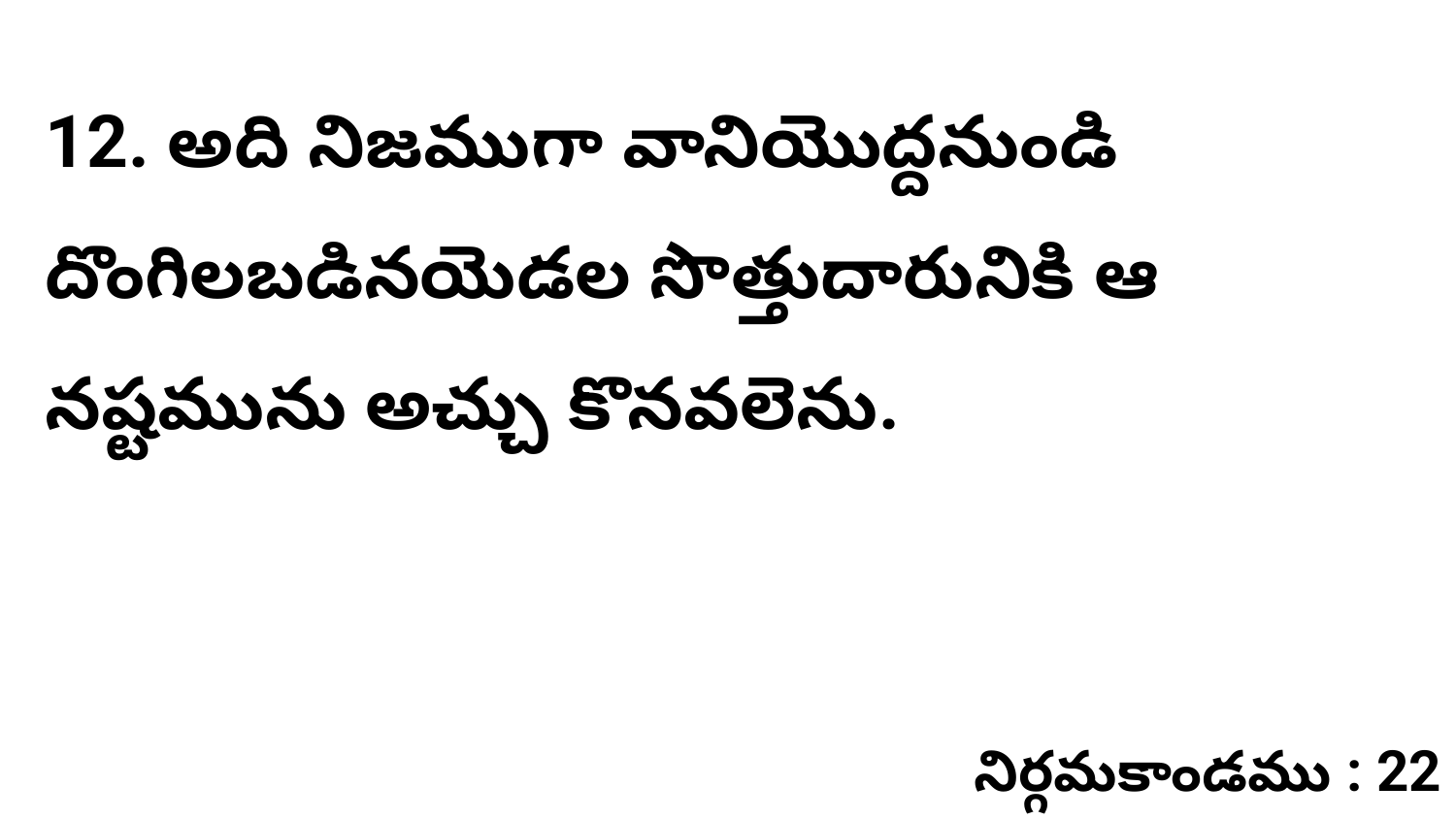

12. అది నిజముగా వానియొద్దనుండి దొంగిలబడినయెడల సొత్తుదారునికి ఆ నష్టమును అచ్చు కొనవలెను.
నిర్గమకాండము : 22